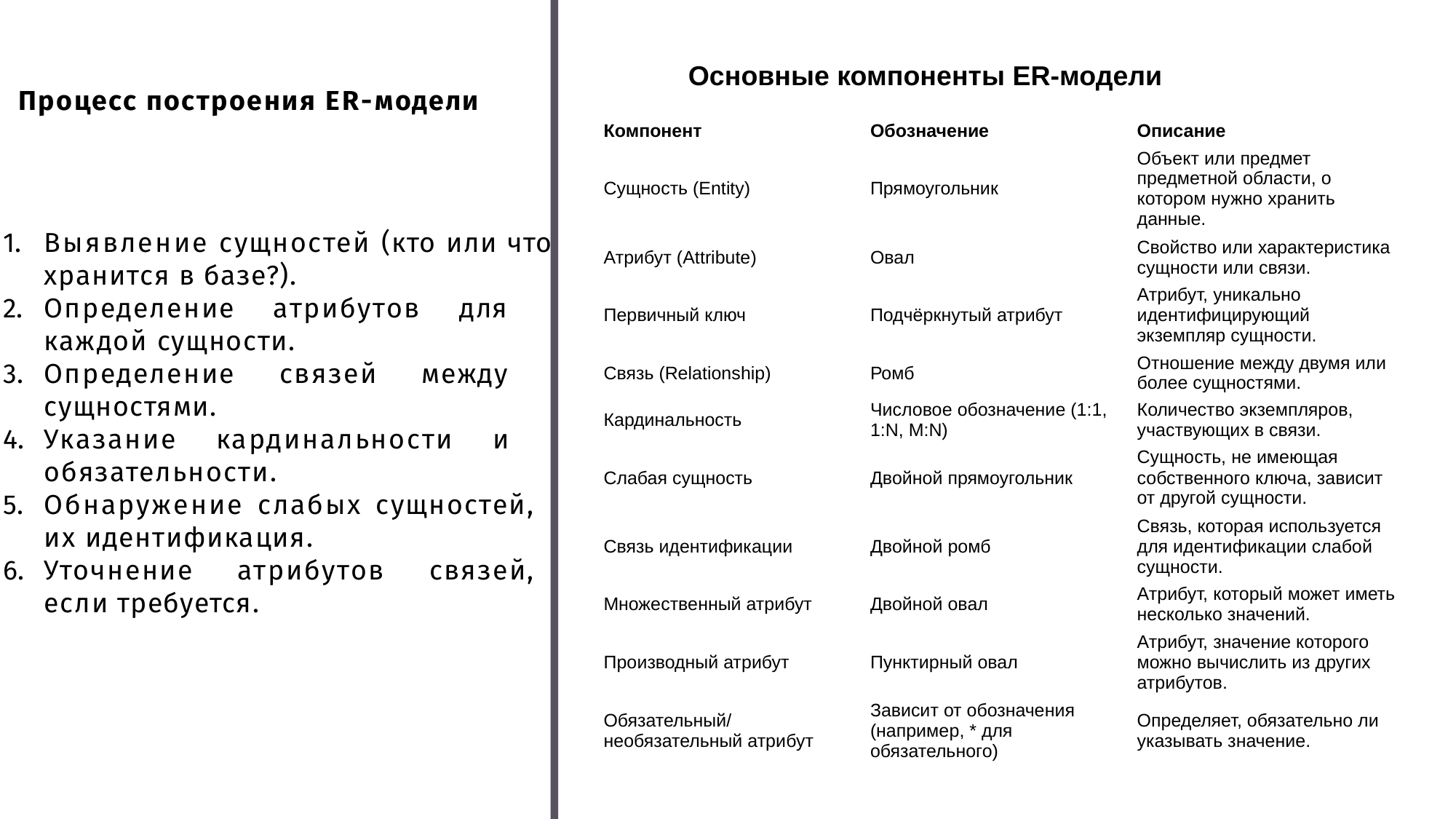

# Основные компоненты ER-модели
Процесс построения ER-модели
| Компонент | Обозначение | Описание |
| --- | --- | --- |
| Сущность (Entity) | Прямоугольник | Объект или предмет предметной области, о котором нужно хранить данные. |
| Атрибут (Attribute) | Овал | Свойство или характеристика сущности или связи. |
| Первичный ключ | Подчёркнутый атрибут | Атрибут, уникально идентифицирующий экземпляр сущности. |
| Связь (Relationship) | Ромб | Отношение между двумя или более сущностями. |
| Кардинальность | Числовое обозначение (1:1, 1:N, M:N) | Количество экземпляров, участвующих в связи. |
| Слабая сущность | Двойной прямоугольник | Сущность, не имеющая собственного ключа, зависит от другой сущности. |
| Связь идентификации | Двойной ромб | Связь, которая используется для идентификации слабой сущности. |
| Множественный атрибут | Двойной овал | Атрибут, который может иметь несколько значений. |
| Производный атрибут | Пунктирный овал | Атрибут, значение которого можно вычислить из других атрибутов. |
| Обязательный/необязательный атрибут | Зависит от обозначения (например, \* для обязательного) | Определяет, обязательно ли указывать значение. |
Выявление сущностей (кто или что хранится в базе?).
Определение атрибутов для каждой сущности.
Определение связей между сущностями.
Указание кардинальности и обязательности.
Обнаружение слабых сущностей, их идентификация.
Уточнение атрибутов связей, если требуется.